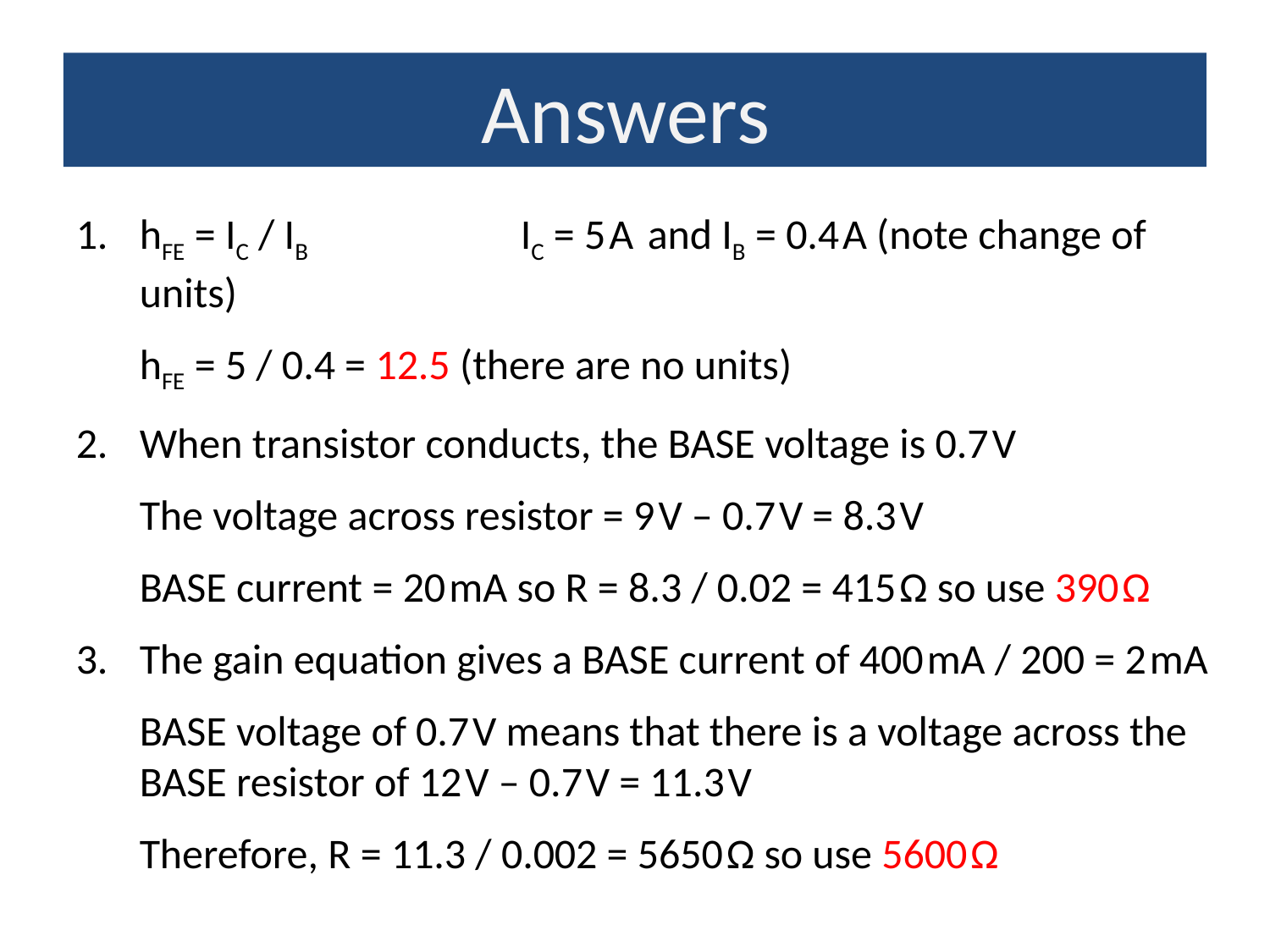

Answers
hFE = IC / IB		IC = 5 A	and IB = 0.4 A (note change of units)
hFE = 5 / 0.4 = 12.5 (there are no units)
When transistor conducts, the BASE voltage is 0.7 V
The voltage across resistor = 9 V – 0.7 V = 8.3 V
BASE current = 20 mA so R = 8.3 / 0.02 = 415 Ω so use 390 Ω
The gain equation gives a BASE current of 400 mA / 200 = 2 mA
BASE voltage of 0.7 V means that there is a voltage across the BASE resistor of 12 V – 0.7 V = 11.3 V
Therefore, R = 11.3 / 0.002 = 5650 Ω so use 5600 Ω